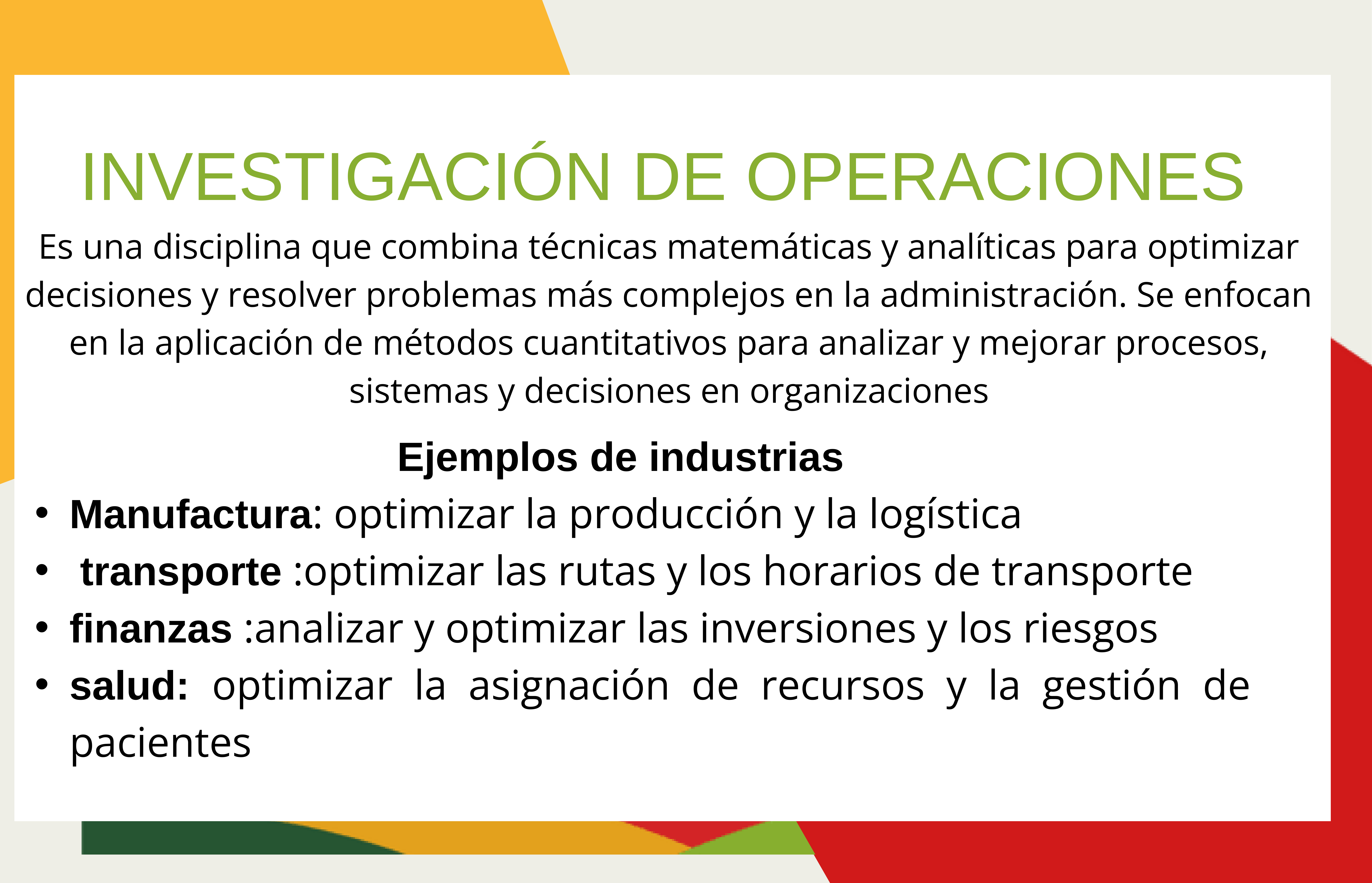

INVESTIGACIÓN DE OPERACIONES
Es una disciplina que combina técnicas matemáticas y analíticas para optimizar decisiones y resolver problemas más complejos en la administración. Se enfocan en la aplicación de métodos cuantitativos para analizar y mejorar procesos, sistemas y decisiones en organizaciones

Ejemplos de industrias
Manufactura: optimizar la producción y la logística
 transporte :optimizar las rutas y los horarios de transporte
finanzas :analizar y optimizar las inversiones y los riesgos
salud: optimizar la asignación de recursos y la gestión de pacientes